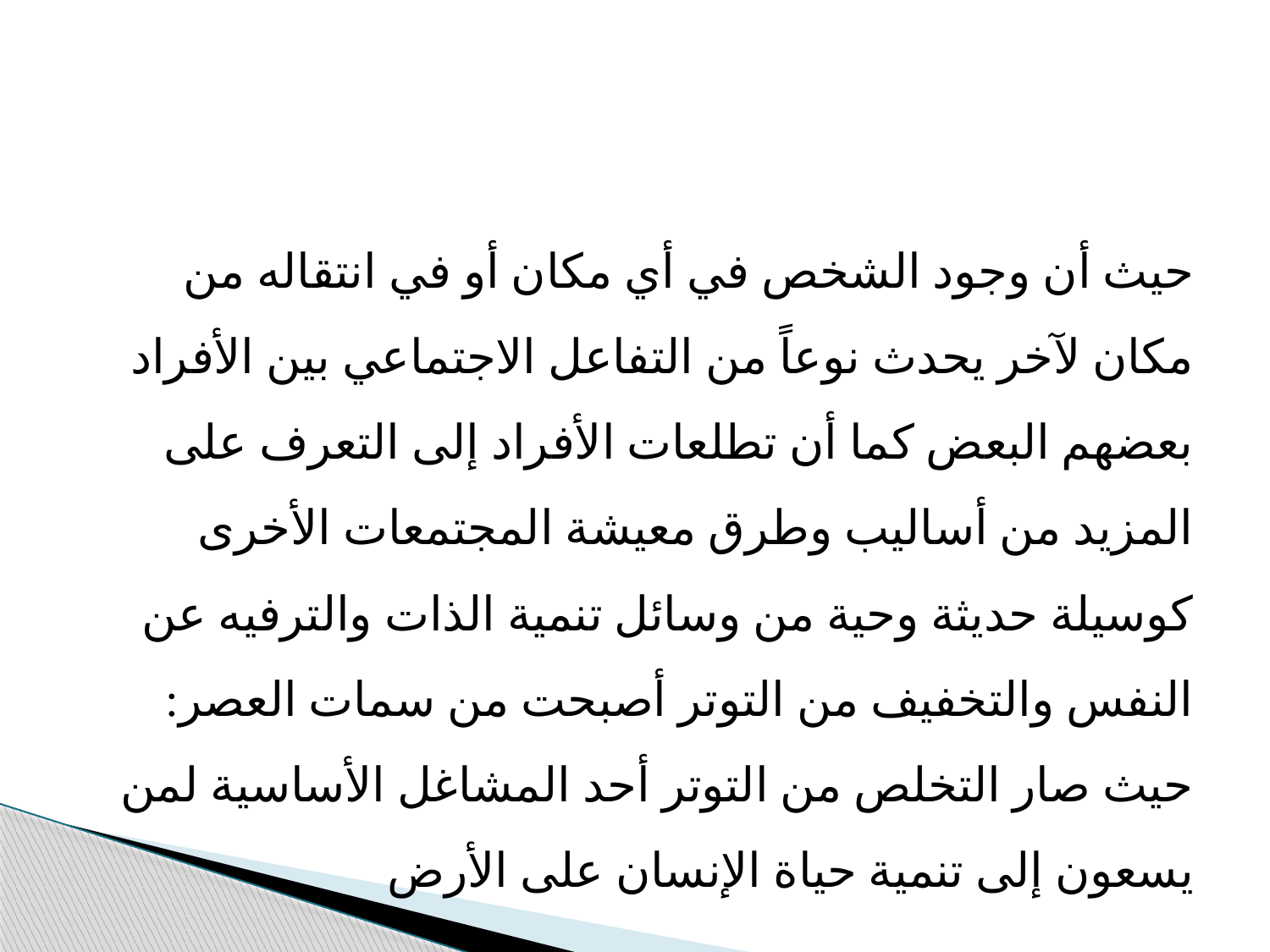

حيث أن وجود الشخص في أي مكان أو في انتقاله من مكان لآخر يحدث نوعاً من التفاعل الاجتماعي بين الأفراد بعضهم البعض كما أن تطلعات الأفراد إلى التعرف على المزيد من أساليب وطرق معيشة المجتمعات الأخرى كوسيلة حديثة وحية من وسائل تنمية الذات والترفيه عن النفس والتخفيف من التوتر أصبحت من سمات العصر: حيث صار التخلص من التوتر أحد المشاغل الأساسية لمن يسعون إلى تنمية حياة الإنسان على الأرض